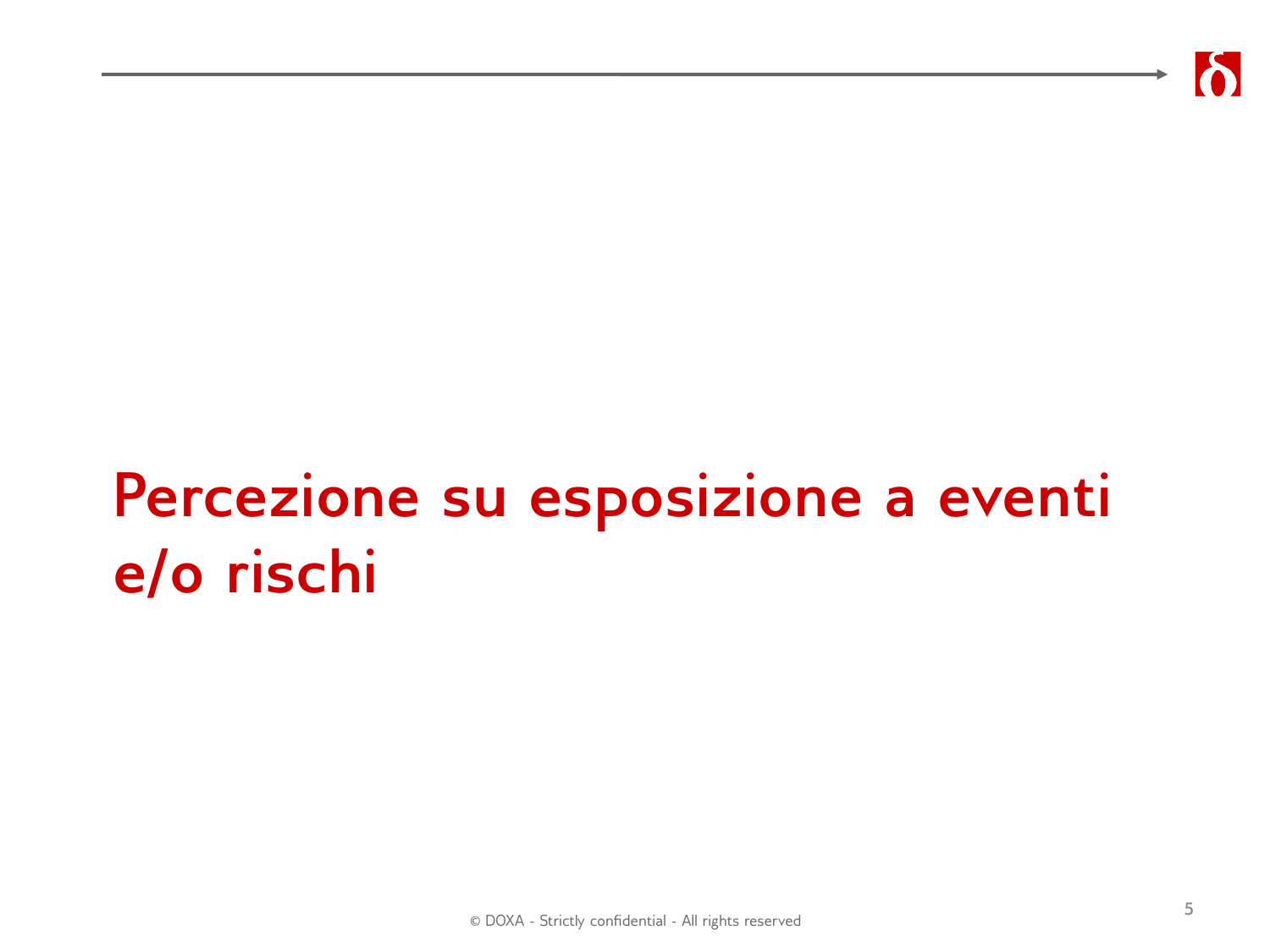

Percezione su esposizione a eventi e/o rischi
5